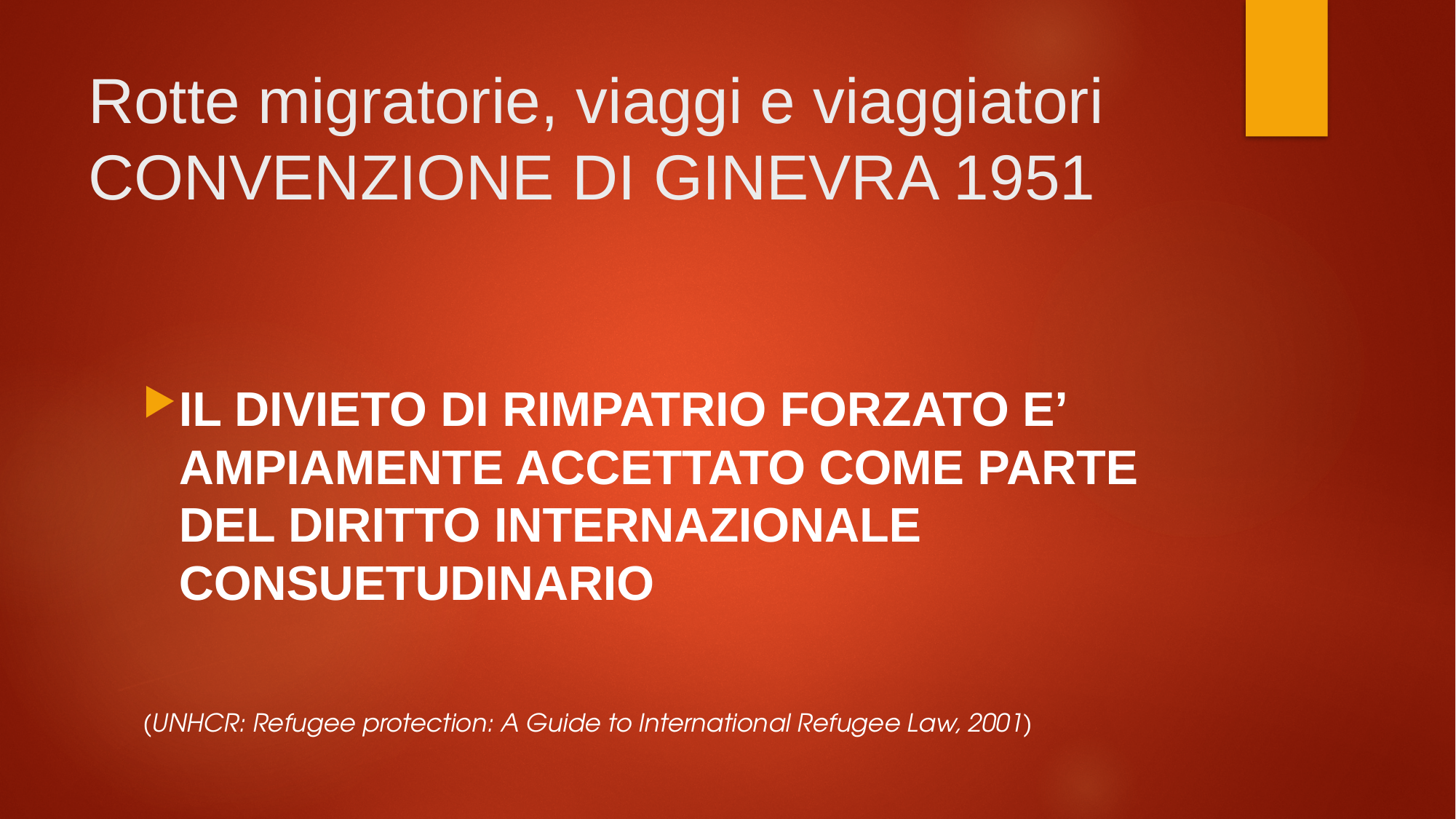

# Rotte migratorie, viaggi e viaggiatori CONVENZIONE DI GINEVRA 1951

IL DIVIETO DI RIMPATRIO FORZATO E’ AMPIAMENTE ACCETTATO COME PARTE DEL DIRITTO INTERNAZIONALE CONSUETUDINARIO

(UNHCR: Refugee protection: A Guide to International Refugee Law, 2001)